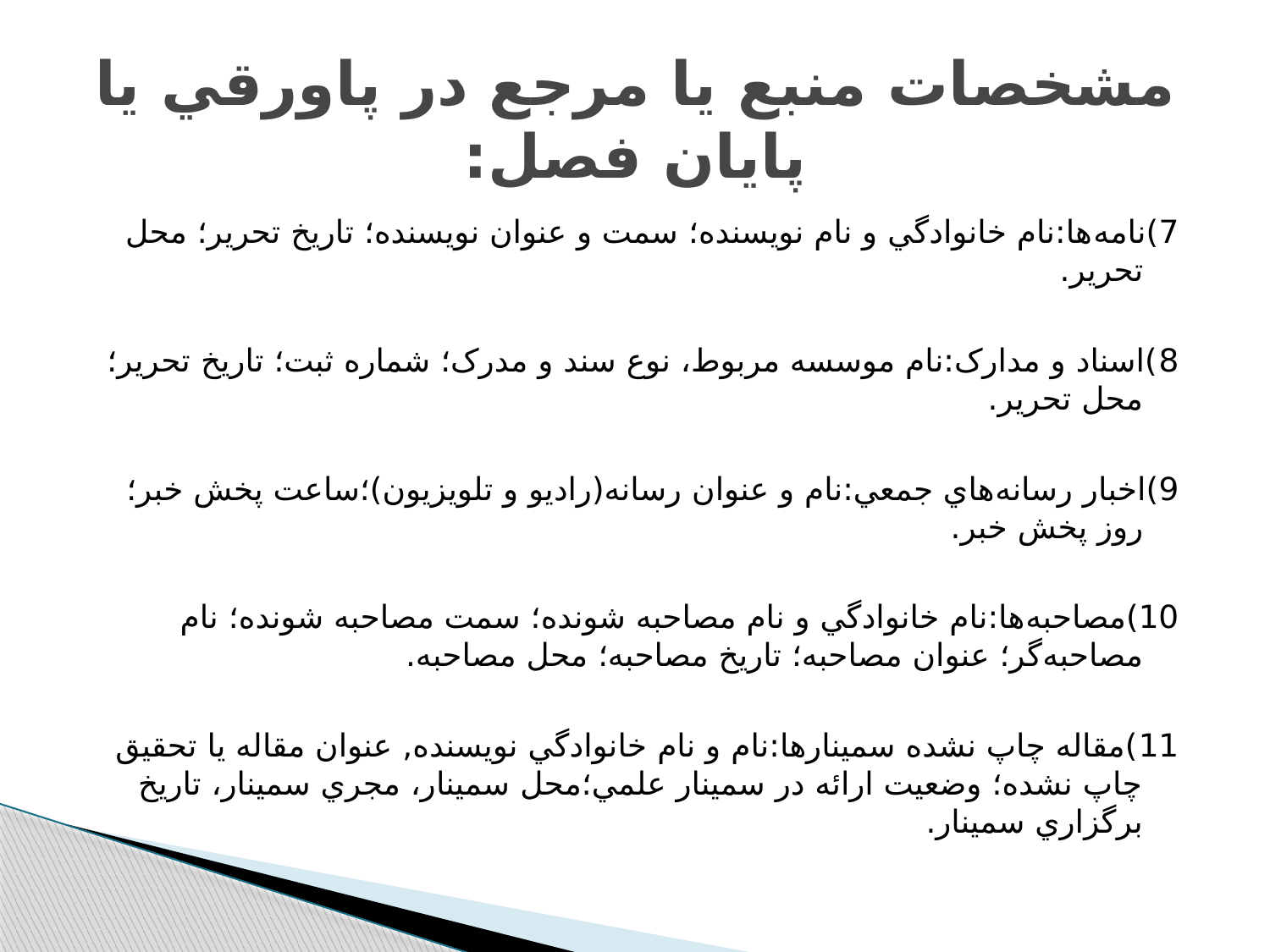

# مشخصات منبع يا مرجع در پاورقي يا پايان فصل:
7)نامه‌ها:نام خانوادگي و نام نويسنده؛ سمت و عنوان نويسنده؛ تاريخ تحرير؛ محل تحرير.

8)اسناد و مدارک:نام موسسه مربوط، نوع سند و مدرک؛ شماره ثبت؛ تاريخ تحرير؛ محل تحرير.

9)اخبار رسانه‌هاي جمعي:نام و عنوان رسانه(راديو و تلويزيون)؛ساعت پخش خبر؛ روز پخش خبر.

10)مصاحبه‌ها:نام خانوادگي و نام مصاحبه شونده؛ سمت مصاحبه شونده؛ نام مصاحبه‌گر؛ عنوان مصاحبه؛ تاريخ مصاحبه؛ محل مصاحبه.

11)مقاله چاپ نشده سمينارها:نام و نام خانوادگي نويسنده, عنوان مقاله يا تحقيق چاپ نشده؛ وضعيت ارائه در سمينار علمي؛محل سمينار، مجري سمينار، تاريخ برگزاري سمينار.